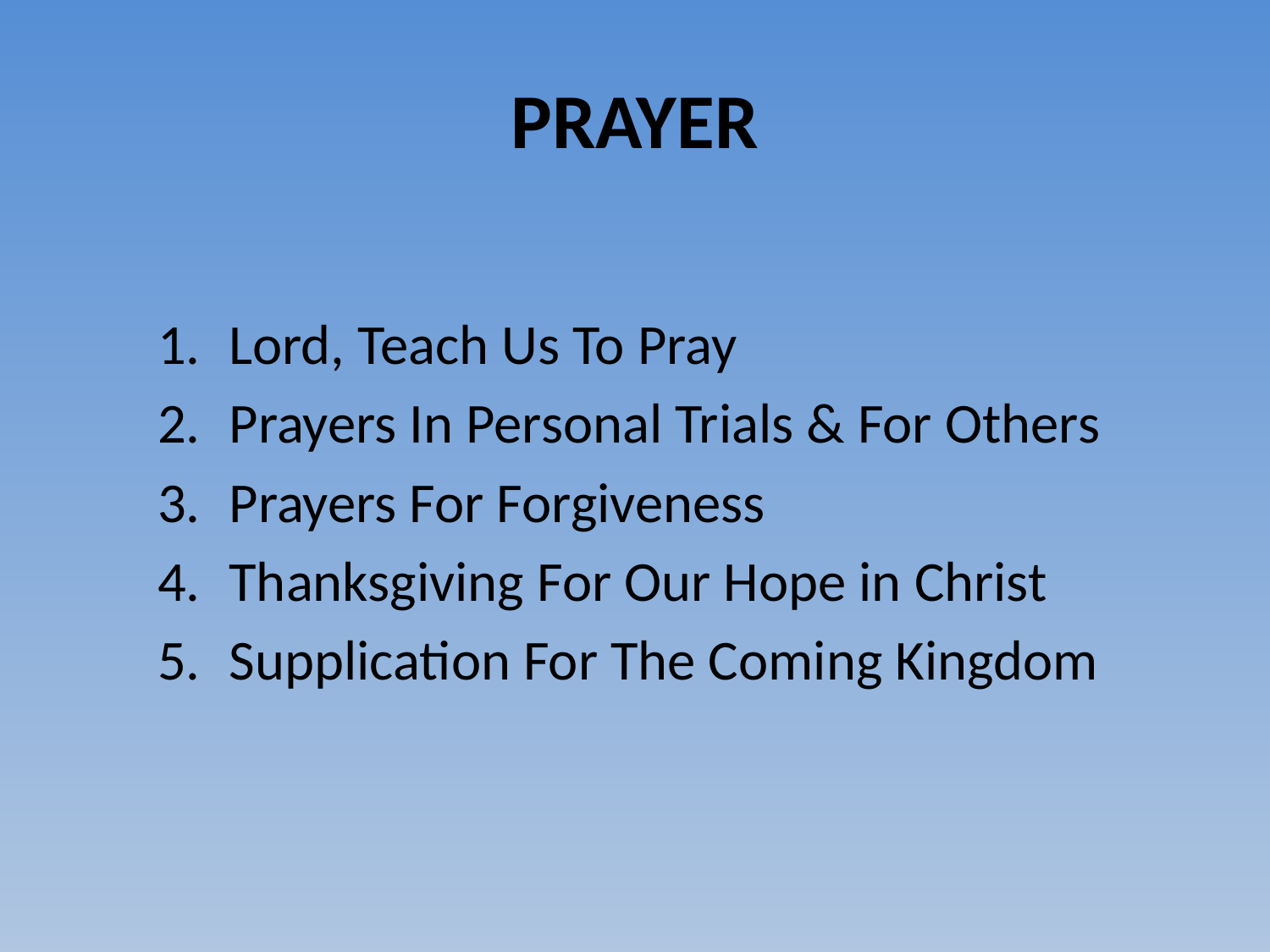

# PRAYER

Lord, Teach Us To Pray
Prayers In Personal Trials & For Others
Prayers For Forgiveness
Thanksgiving For Our Hope in Christ
Supplication For The Coming Kingdom